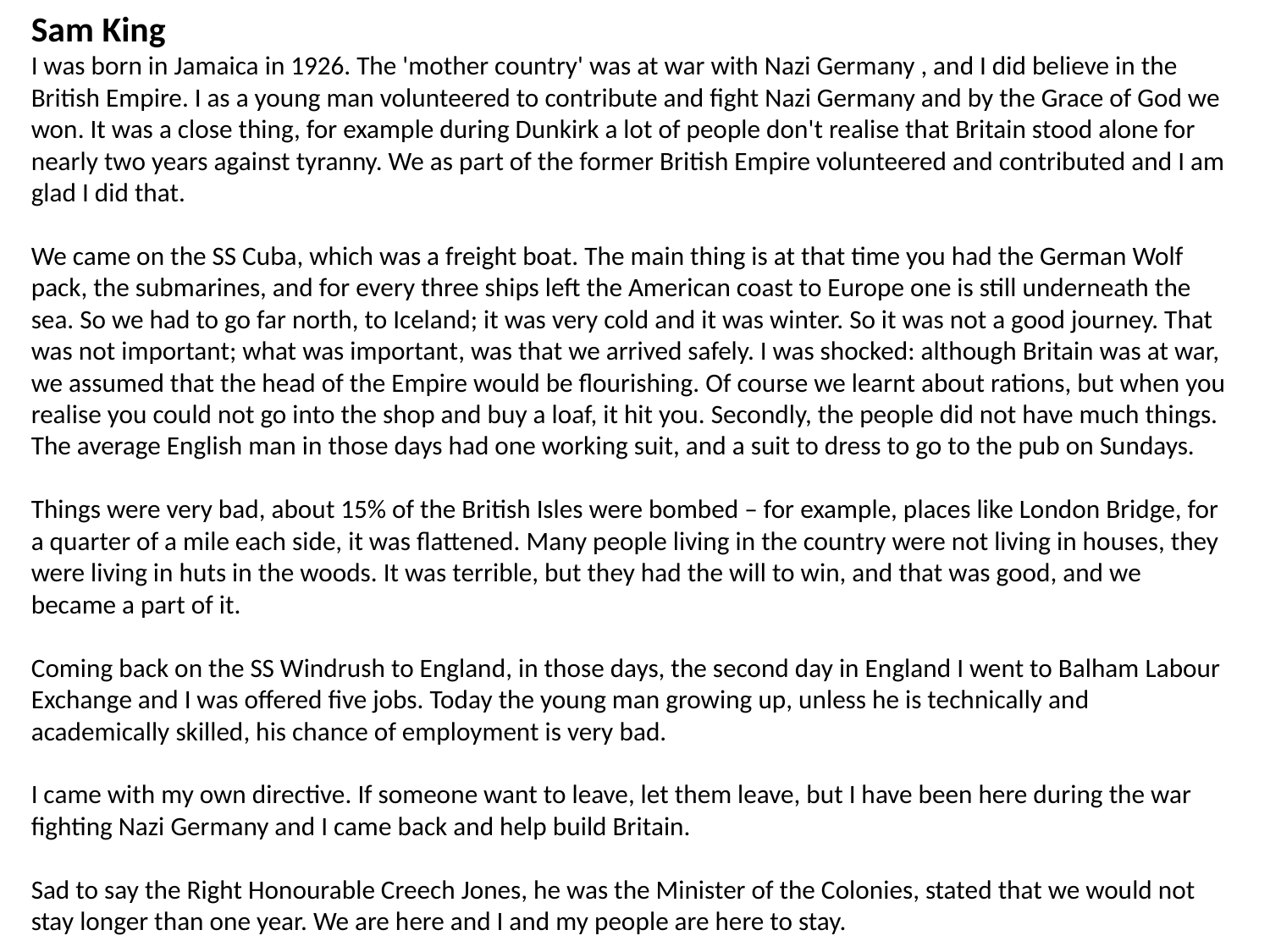

Sam King
I was born in Jamaica in 1926. The 'mother country' was at war with Nazi Germany , and I did believe in the British Empire. I as a young man volunteered to contribute and fight Nazi Germany and by the Grace of God we won. It was a close thing, for example during Dunkirk a lot of people don't realise that Britain stood alone for nearly two years against tyranny. We as part of the former British Empire volunteered and contributed and I am glad I did that.

We came on the SS Cuba, which was a freight boat. The main thing is at that time you had the German Wolf pack, the submarines, and for every three ships left the American coast to Europe one is still underneath the sea. So we had to go far north, to Iceland; it was very cold and it was winter. So it was not a good journey. That was not important; what was important, was that we arrived safely. I was shocked: although Britain was at war, we assumed that the head of the Empire would be flourishing. Of course we learnt about rations, but when you realise you could not go into the shop and buy a loaf, it hit you. Secondly, the people did not have much things. The average English man in those days had one working suit, and a suit to dress to go to the pub on Sundays.

Things were very bad, about 15% of the British Isles were bombed – for example, places like London Bridge, for a quarter of a mile each side, it was flattened. Many people living in the country were not living in houses, they were living in huts in the woods. It was terrible, but they had the will to win, and that was good, and we became a part of it.

Coming back on the SS Windrush to England, in those days, the second day in England I went to Balham Labour Exchange and I was offered five jobs. Today the young man growing up, unless he is technically and academically skilled, his chance of employment is very bad.

I came with my own directive. If someone want to leave, let them leave, but I have been here during the war fighting Nazi Germany and I came back and help build Britain.

Sad to say the Right Honourable Creech Jones, he was the Minister of the Colonies, stated that we would not stay longer than one year. We are here and I and my people are here to stay.